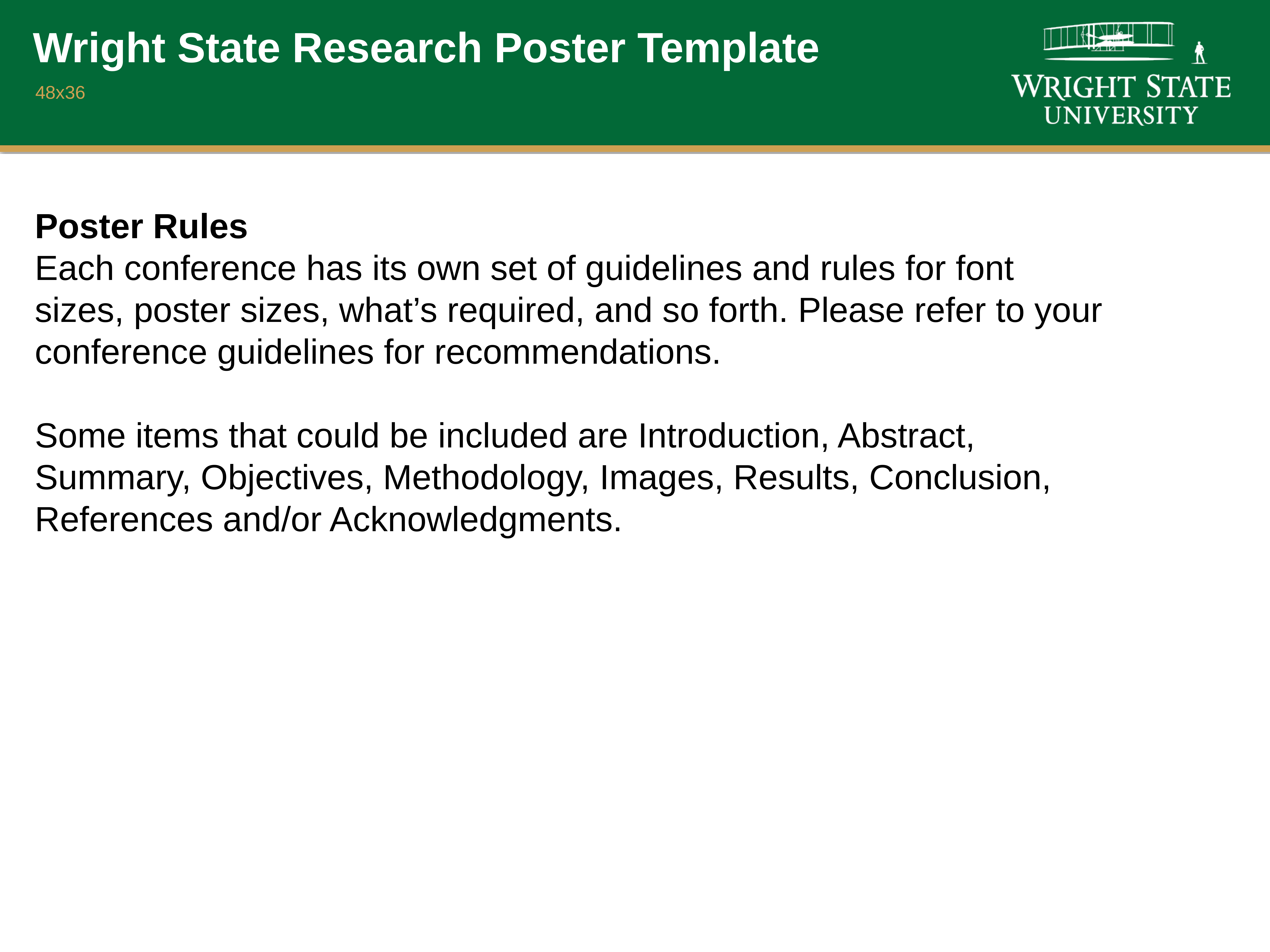

# Wright State Research Poster Template
48x36
Poster Rules
Each conference has its own set of guidelines and rules for font sizes, poster sizes, what’s required, and so forth. Please refer to your conference guidelines for recommendations.

Some items that could be included are Introduction, Abstract, Summary, Objectives, Methodology, Images, Results, Conclusion, References and/or Acknowledgments.